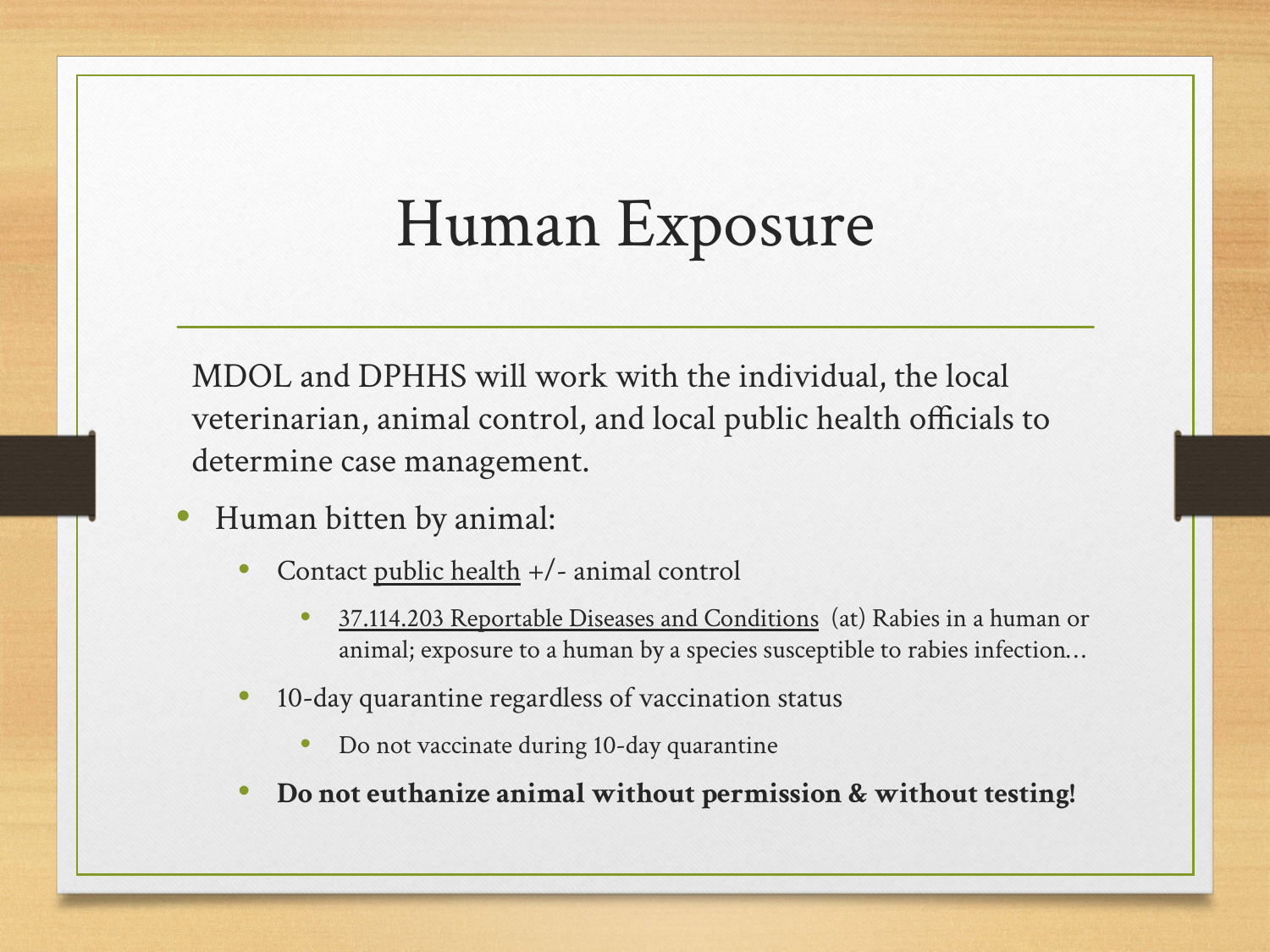

# Human Exposure
MDOL and DPHHS will work with the individual, the local veterinarian, animal control, and local public health officials to determine case management.
Human bitten by animal:
Contact public health +/- animal control
37.114.203 Reportable Diseases and Conditions  (at) Rabies in a human or animal; exposure to a human by a species susceptible to rabies infection…
10-day quarantine regardless of vaccination status
Do not vaccinate during 10-day quarantine
Do not euthanize animal without permission & without testing!